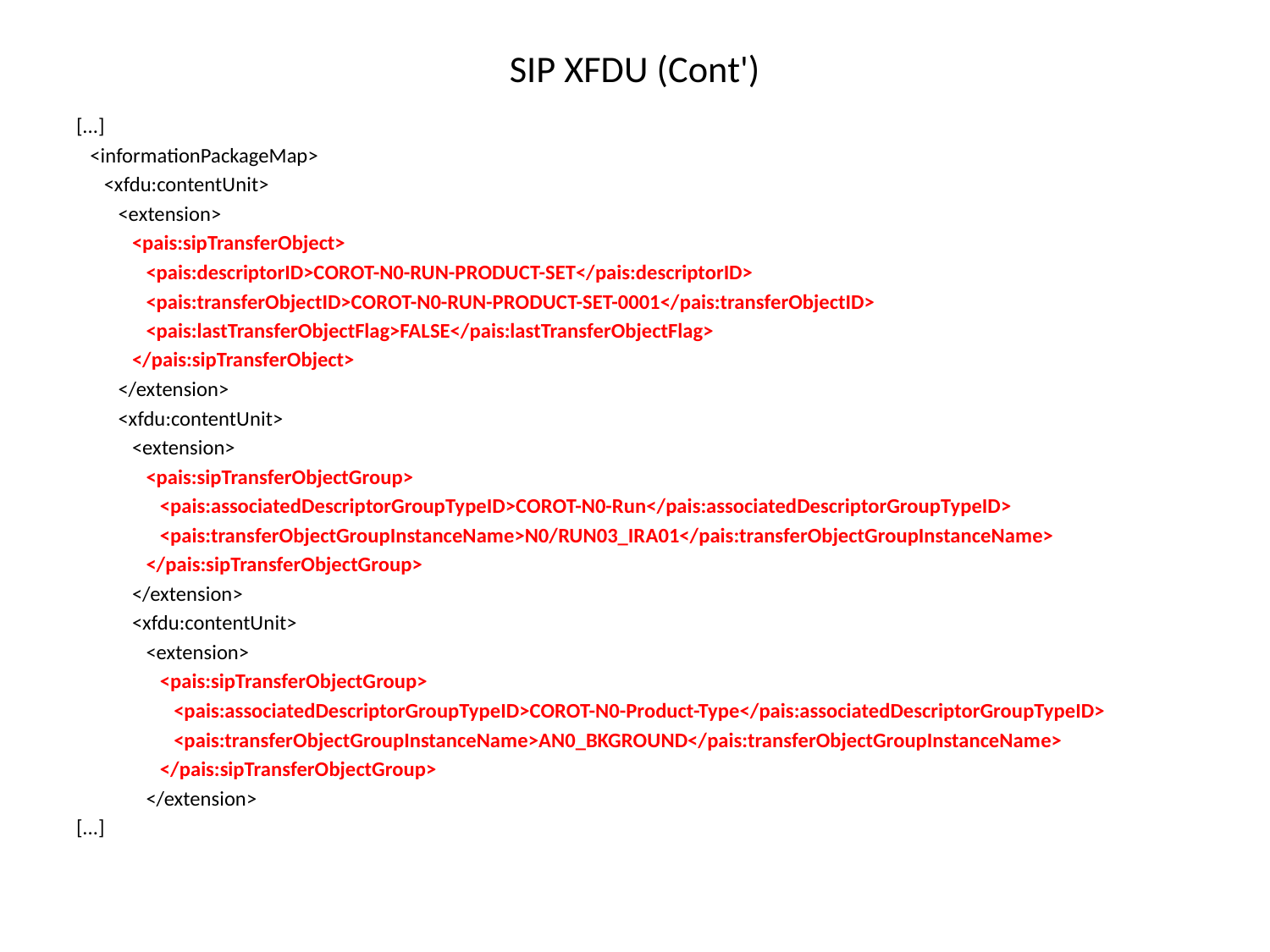

# SIP XFDU (Cont')
[...]
   <informationPackageMap>
      <xfdu:contentUnit>
         <extension>
            <pais:sipTransferObject>
               <pais:descriptorID>COROT-N0-RUN-PRODUCT-SET</pais:descriptorID>
               <pais:transferObjectID>COROT-N0-RUN-PRODUCT-SET-0001</pais:transferObjectID>
               <pais:lastTransferObjectFlag>FALSE</pais:lastTransferObjectFlag>
            </pais:sipTransferObject>
         </extension>
         <xfdu:contentUnit>
            <extension>
               <pais:sipTransferObjectGroup>
                  <pais:associatedDescriptorGroupTypeID>COROT-N0-Run</pais:associatedDescriptorGroupTypeID>
                  <pais:transferObjectGroupInstanceName>N0/RUN03_IRA01</pais:transferObjectGroupInstanceName>
               </pais:sipTransferObjectGroup>
            </extension>
            <xfdu:contentUnit>
               <extension>
                  <pais:sipTransferObjectGroup>
                     <pais:associatedDescriptorGroupTypeID>COROT-N0-Product-Type</pais:associatedDescriptorGroupTypeID>
                     <pais:transferObjectGroupInstanceName>AN0_BKGROUND</pais:transferObjectGroupInstanceName>
                  </pais:sipTransferObjectGroup>
               </extension>
[...]